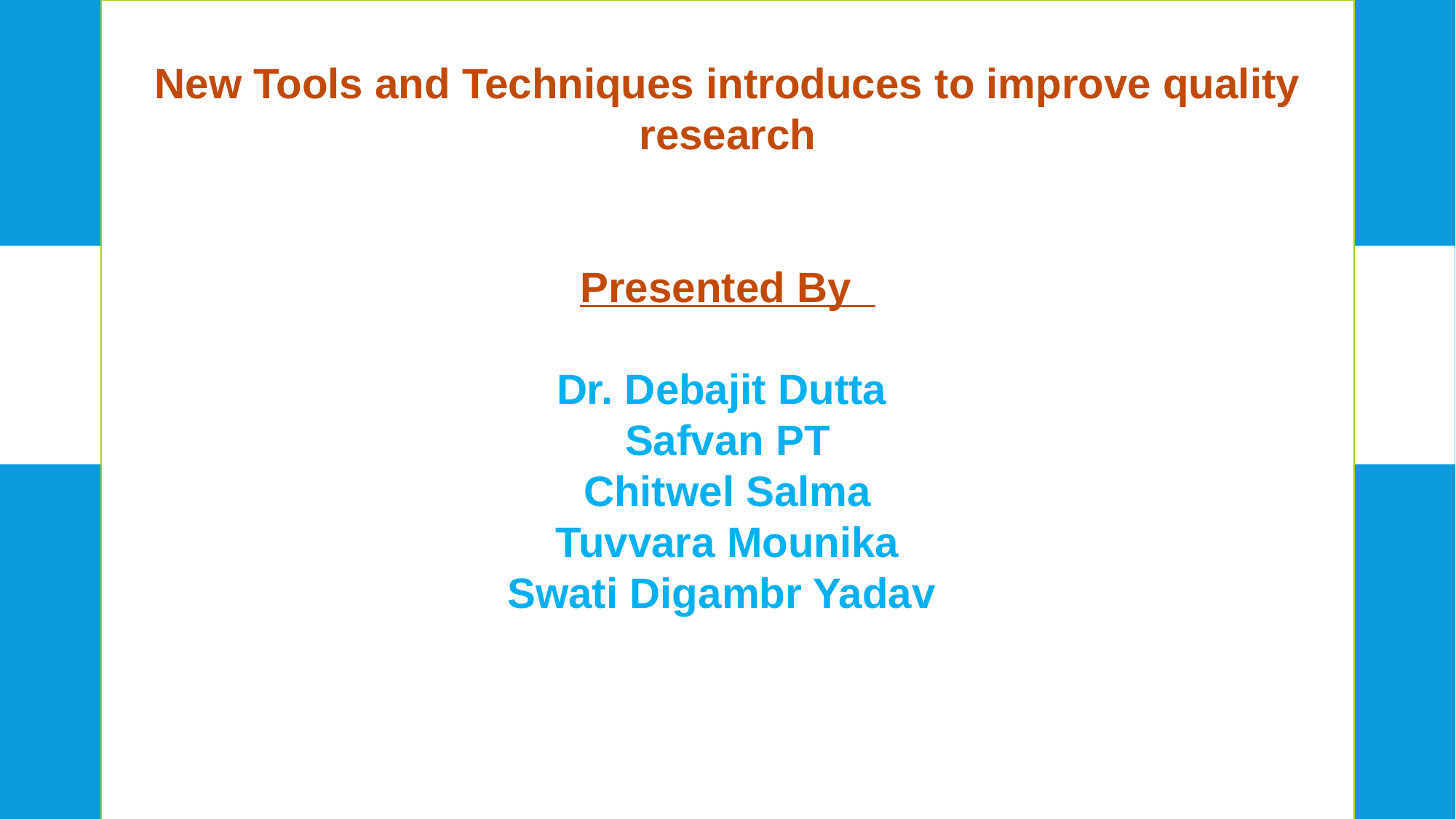

New Tools and Techniques introduces to improve quality research

Presented By

Dr. Debajit Dutta
Safvan PT
Chitwel Salma
Tuvvara Mounika
Swati Digambr Yadav